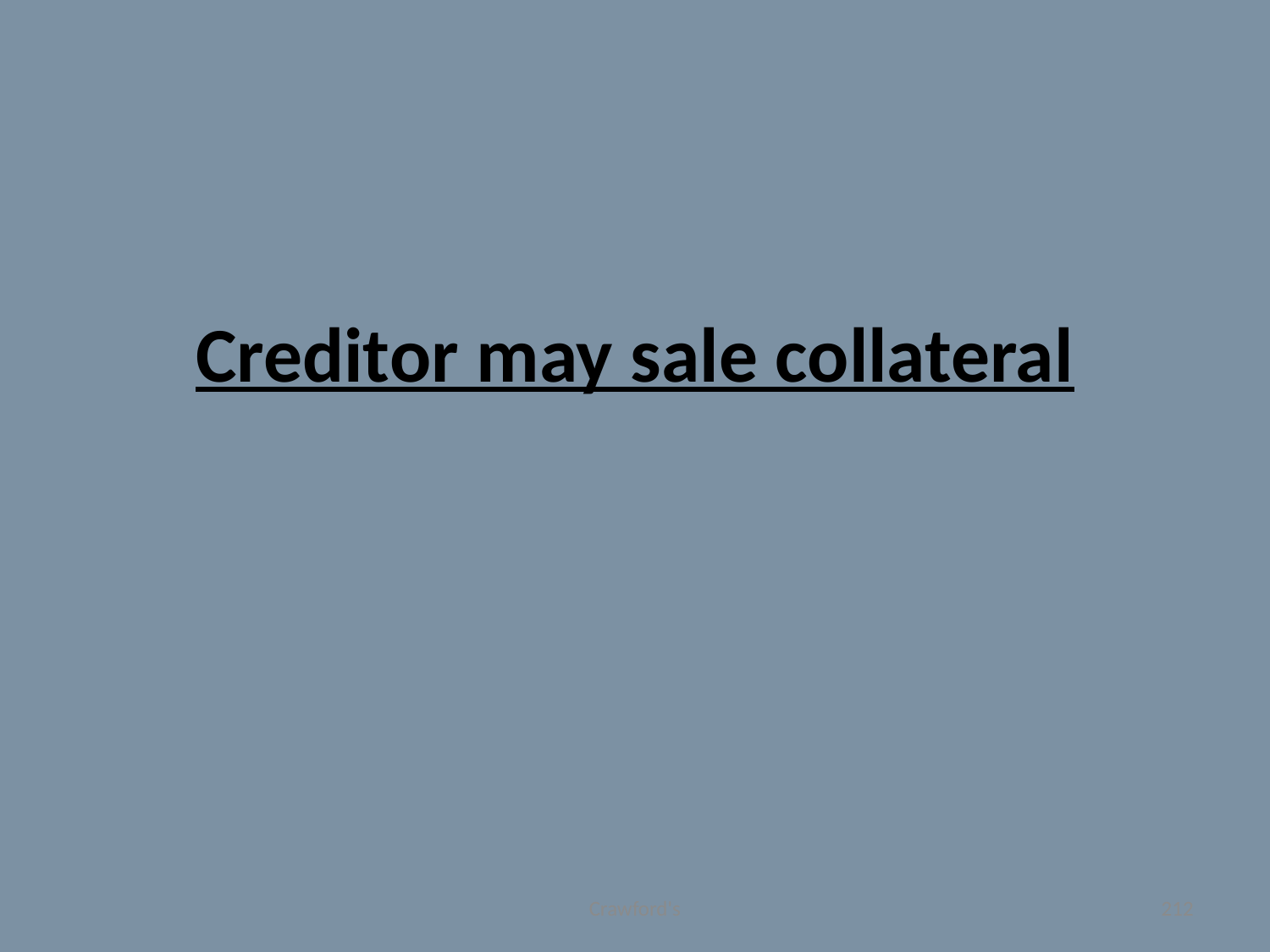

# Creditor may sale collateral

Crawford's
212